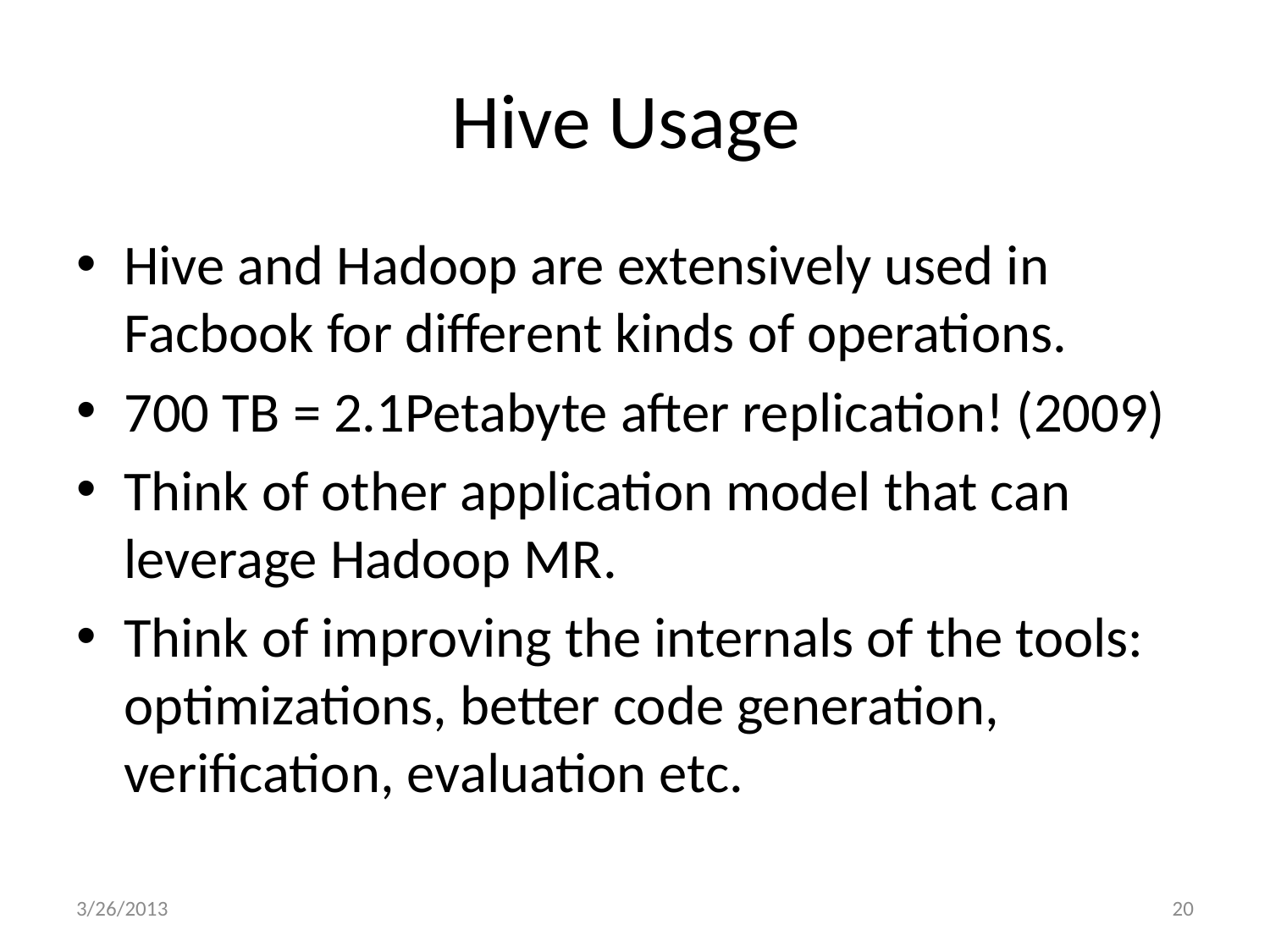

# Hive Usage
Hive and Hadoop are extensively used in Facbook for different kinds of operations.
700 TB = 2.1Petabyte after replication! (2009)
Think of other application model that can leverage Hadoop MR.
Think of improving the internals of the tools: optimizations, better code generation, verification, evaluation etc.

3/26/2013
20